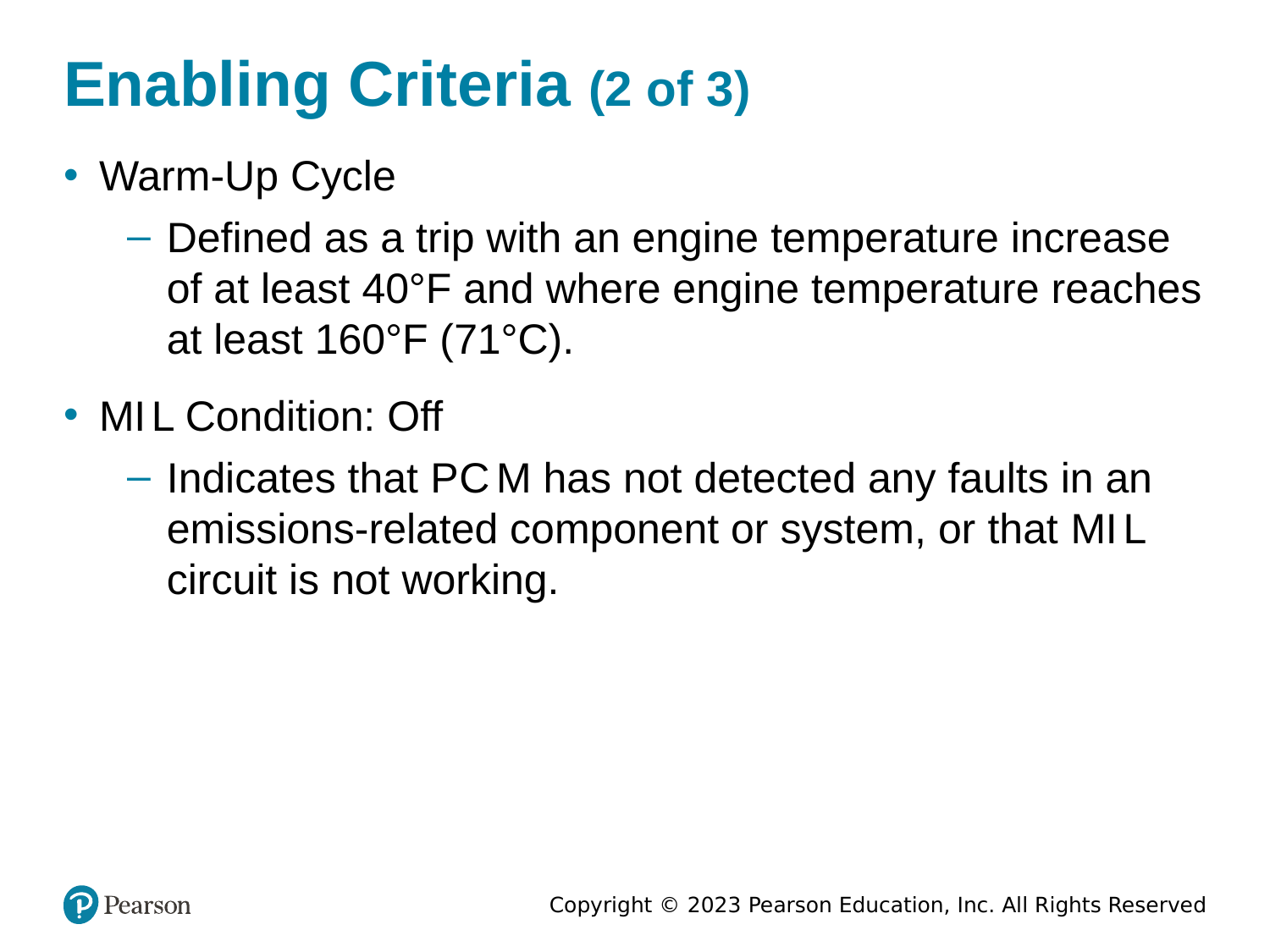

# Enabling Criteria (2 of 3)
Warm-Up Cycle
Defined as a trip with an engine temperature increase of at least 40°F and where engine temperature reaches at least 160°F (71°C).
M I L Condition: Off
Indicates that P C M has not detected any faults in an emissions-related component or system, or that M I L circuit is not working.